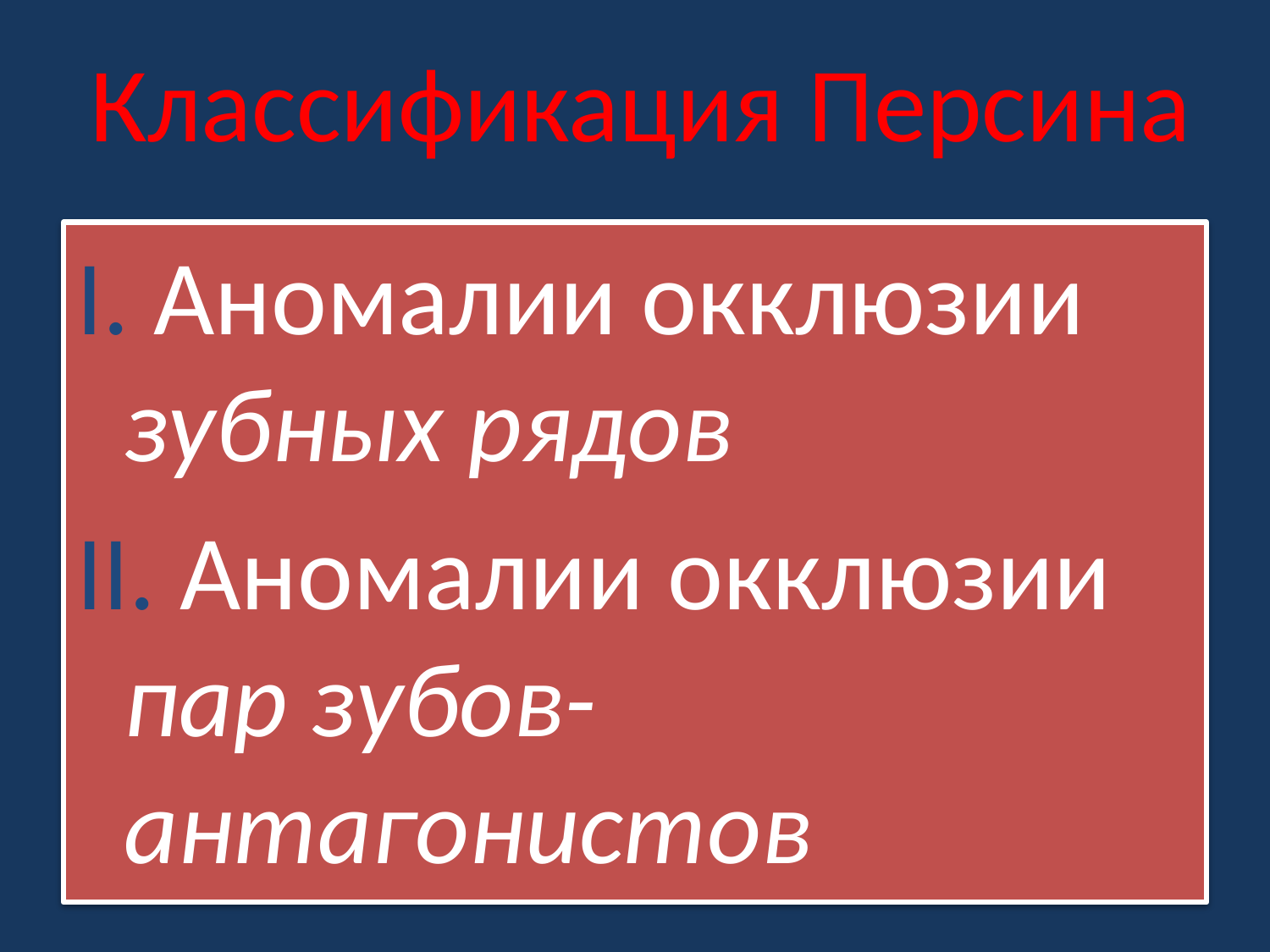

# Классификация Персина
I. Аномалии окклюзии зубных рядов
II. Аномалии окклюзии пар зубов-антагонистов